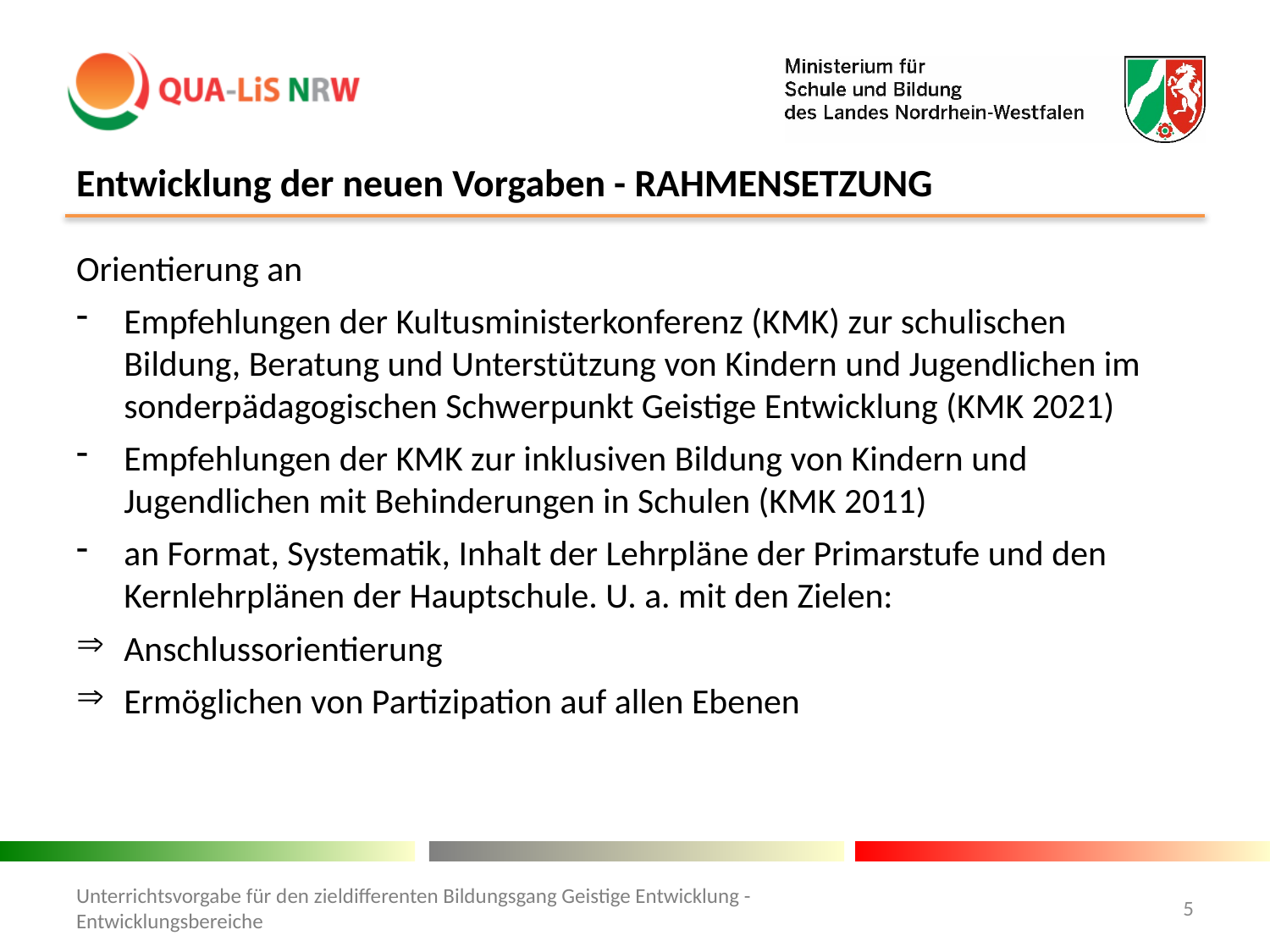

# Entwicklung der neuen Vorgaben - RAHMENSETZUNG
Orientierung an
Empfehlungen der Kultusministerkonferenz (KMK) zur schulischen Bildung, Beratung und Unterstützung von Kindern und Jugendlichen im sonderpädagogischen Schwerpunkt Geistige Entwicklung (KMK 2021)
Empfehlungen der KMK zur inklusiven Bildung von Kindern und Jugendlichen mit Behinderungen in Schulen (KMK 2011)
an Format, Systematik, Inhalt der Lehrpläne der Primarstufe und den Kernlehrplänen der Hauptschule. U. a. mit den Zielen:
Anschlussorientierung
Ermöglichen von Partizipation auf allen Ebenen
Unterrichtsvorgabe für den zieldifferenten Bildungsgang Geistige Entwicklung - Entwicklungsbereiche
5